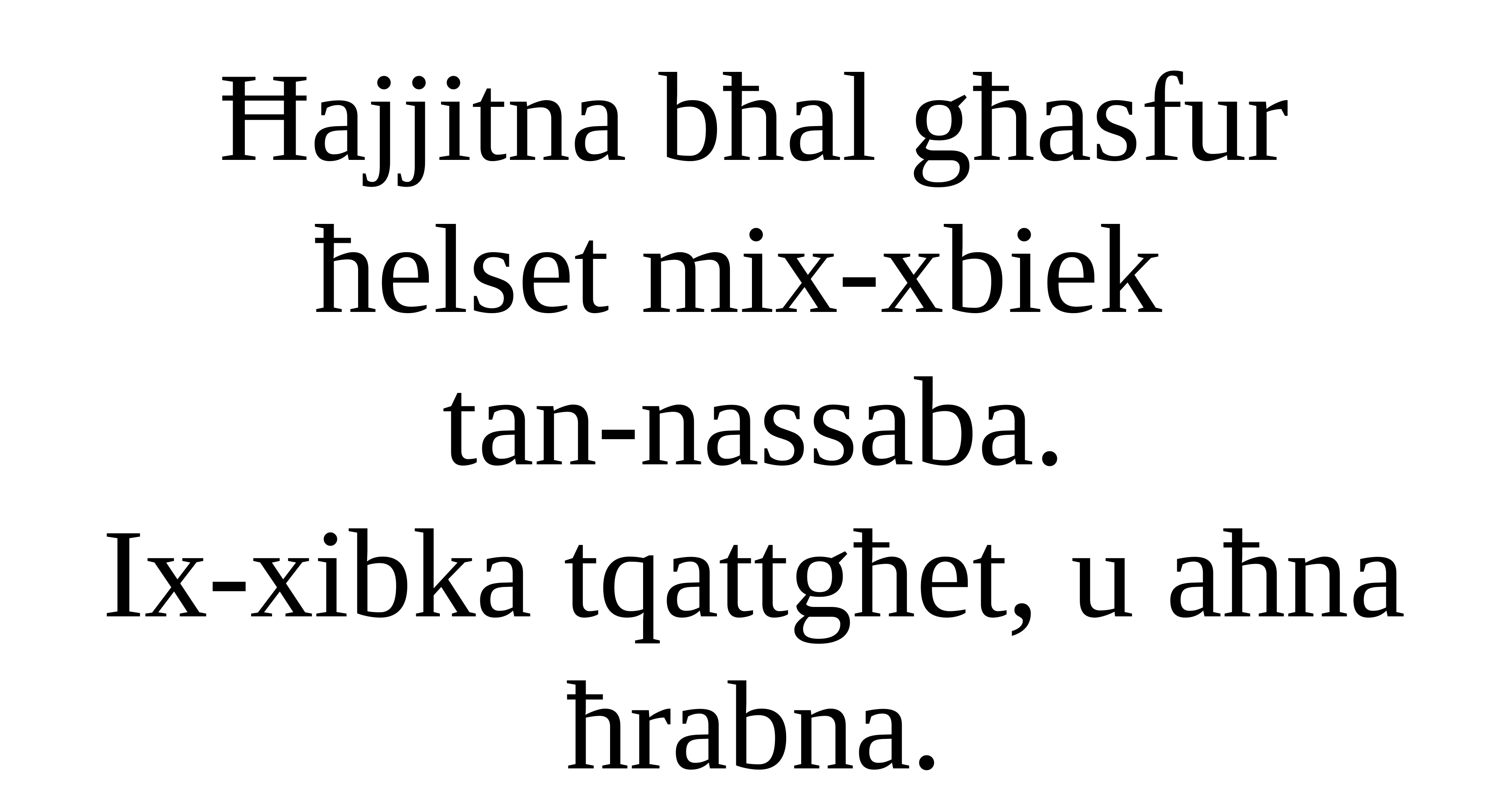

Ħajjitna bħal għasfur
ħelset mix-xbiek
tan-nassaba.
Ix-xibka tqattgħet, u aħna ħrabna.